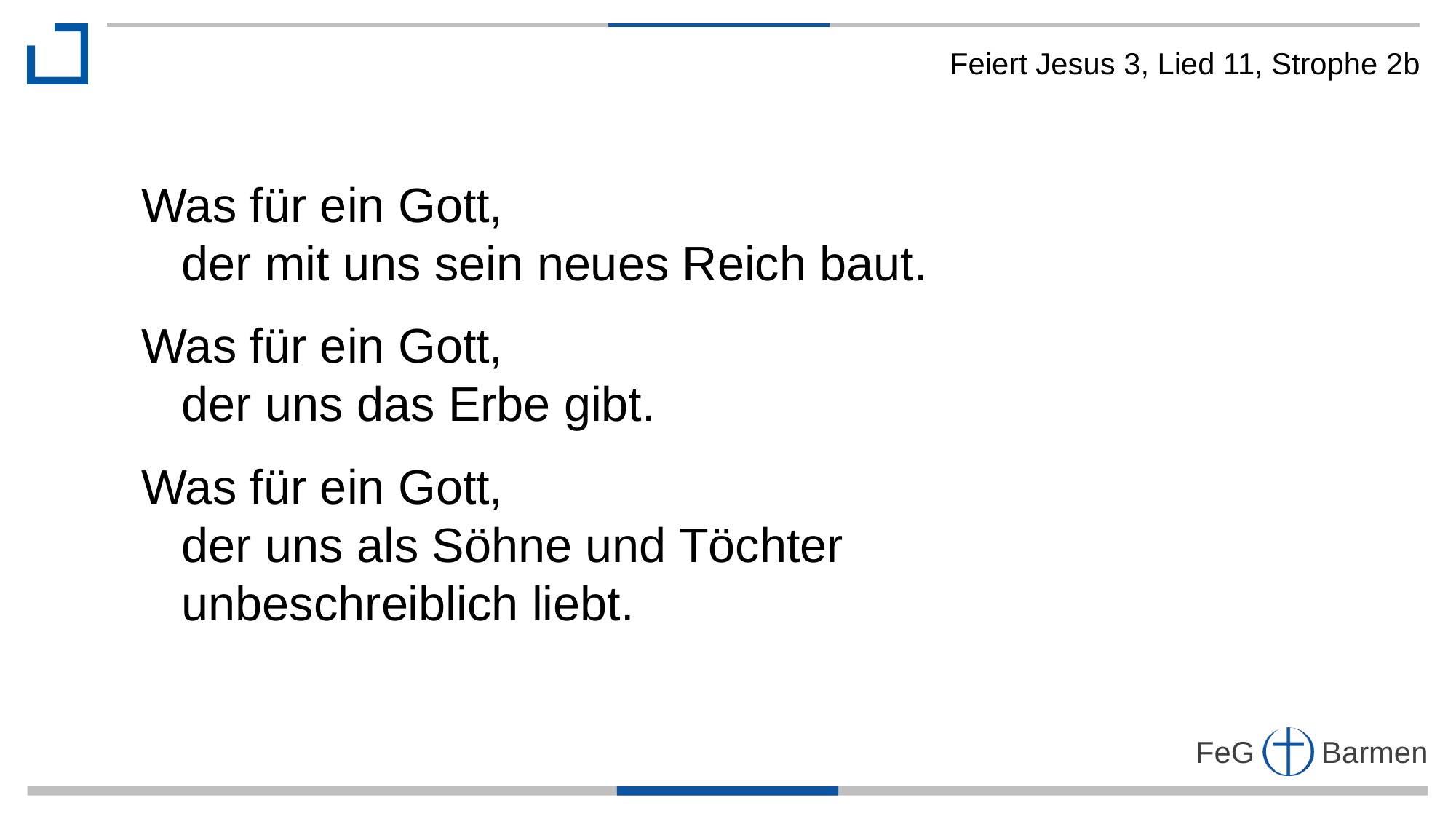

Feiert Jesus 3, Lied 11, Strophe 2b
Was für ein Gott,
   der mit uns sein neues Reich baut.
Was für ein Gott,
   der uns das Erbe gibt.
Was für ein Gott,
   der uns als Söhne und Töchter
   unbeschreiblich liebt.